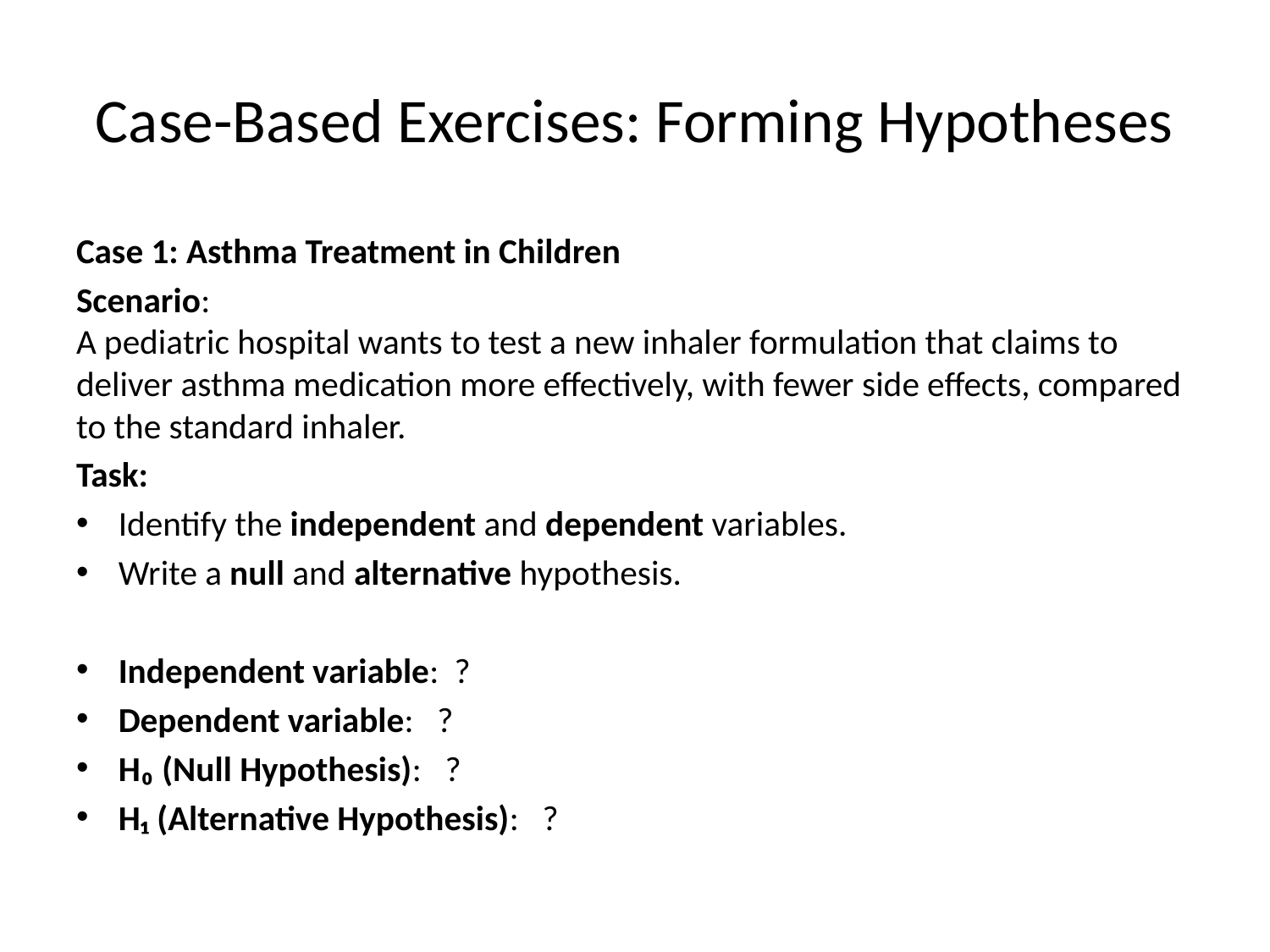

# Case-Based Exercises: Forming Hypotheses
Case 1: Asthma Treatment in Children
Scenario:
A pediatric hospital wants to test a new inhaler formulation that claims to deliver asthma medication more effectively, with fewer side effects, compared to the standard inhaler.
Task:
Identify the independent and dependent variables.
Write a null and alternative hypothesis.

Independent variable:  ?
Dependent variable:   ?
H₀ (Null Hypothesis):   ?
H₁ (Alternative Hypothesis):   ?